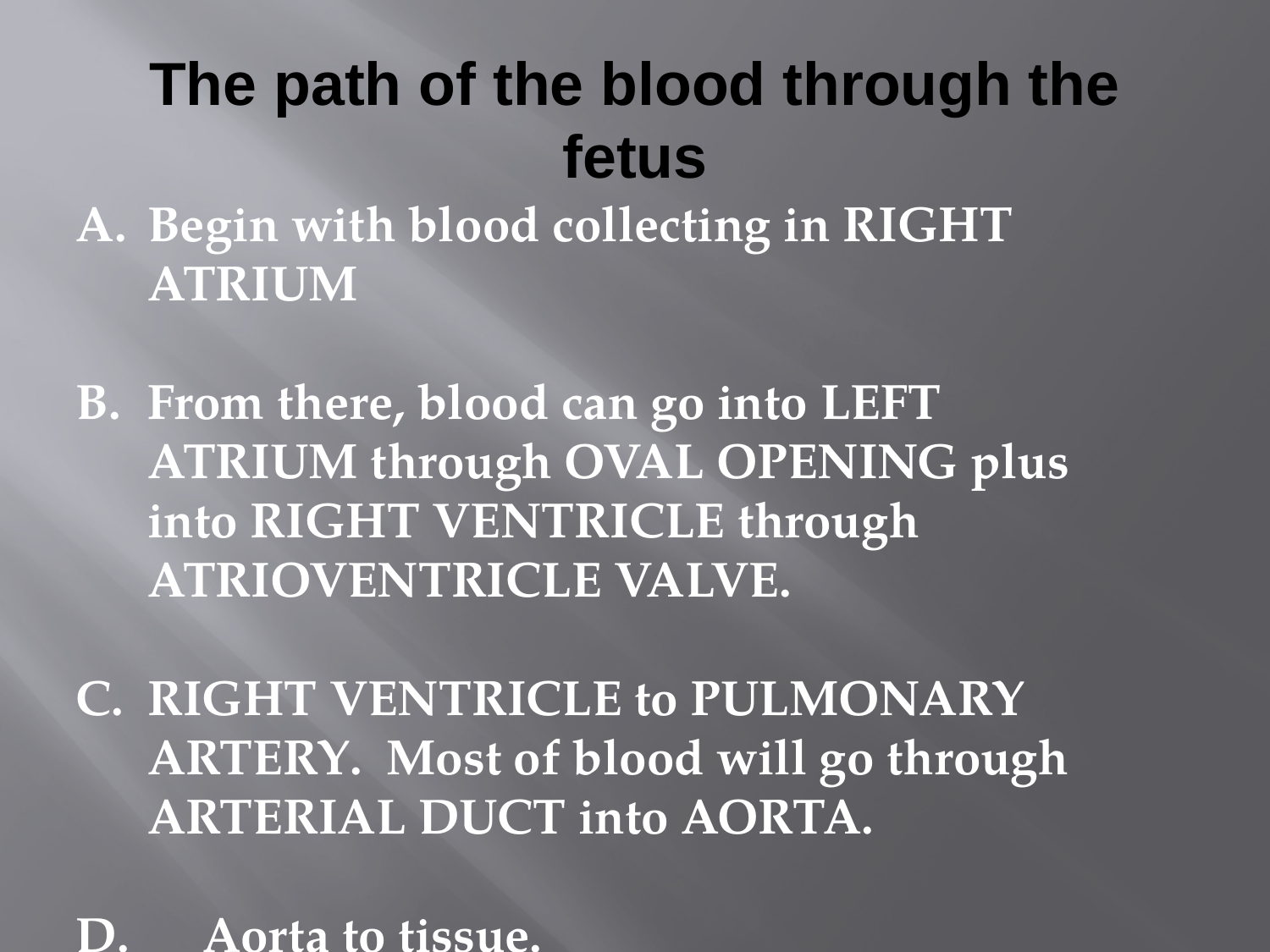

# The path of the blood through the fetus
Begin with blood collecting in Right Atrium

From there, blood can go into Left Atrium through Oval opening plus into Right Ventricle through atrioventricle valve.

Right Ventricle to Pulmonary Artery.  Most of blood will go through arterial duct into aorta.

D.	Aorta to tissue.